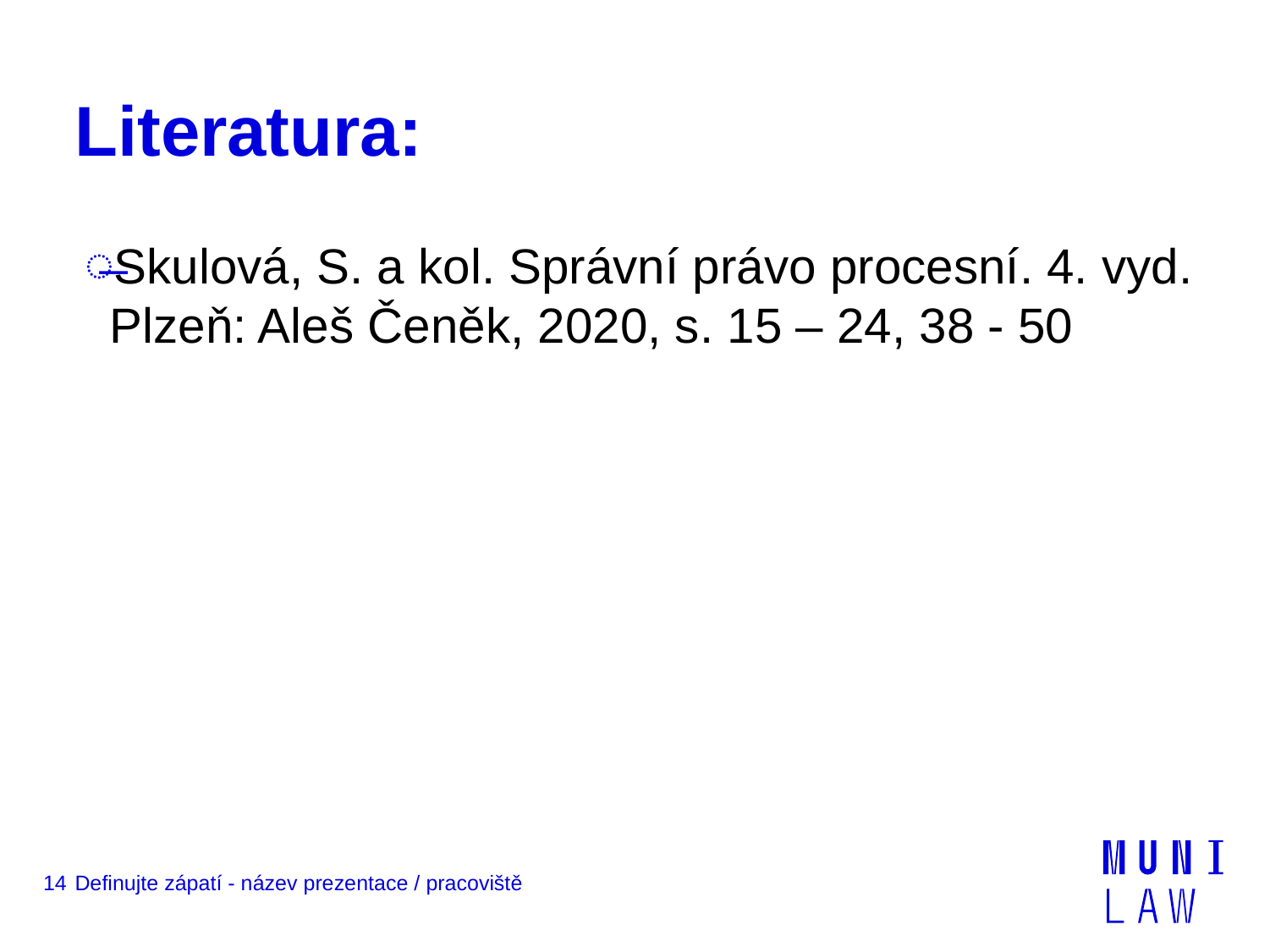

# Literatura:
Skulová, S. a kol. Správní právo procesní. 4. vyd. Plzeň: Aleš Čeněk, 2020, s. 15 – 24, 38 - 50
14
Definujte zápatí - název prezentace / pracoviště